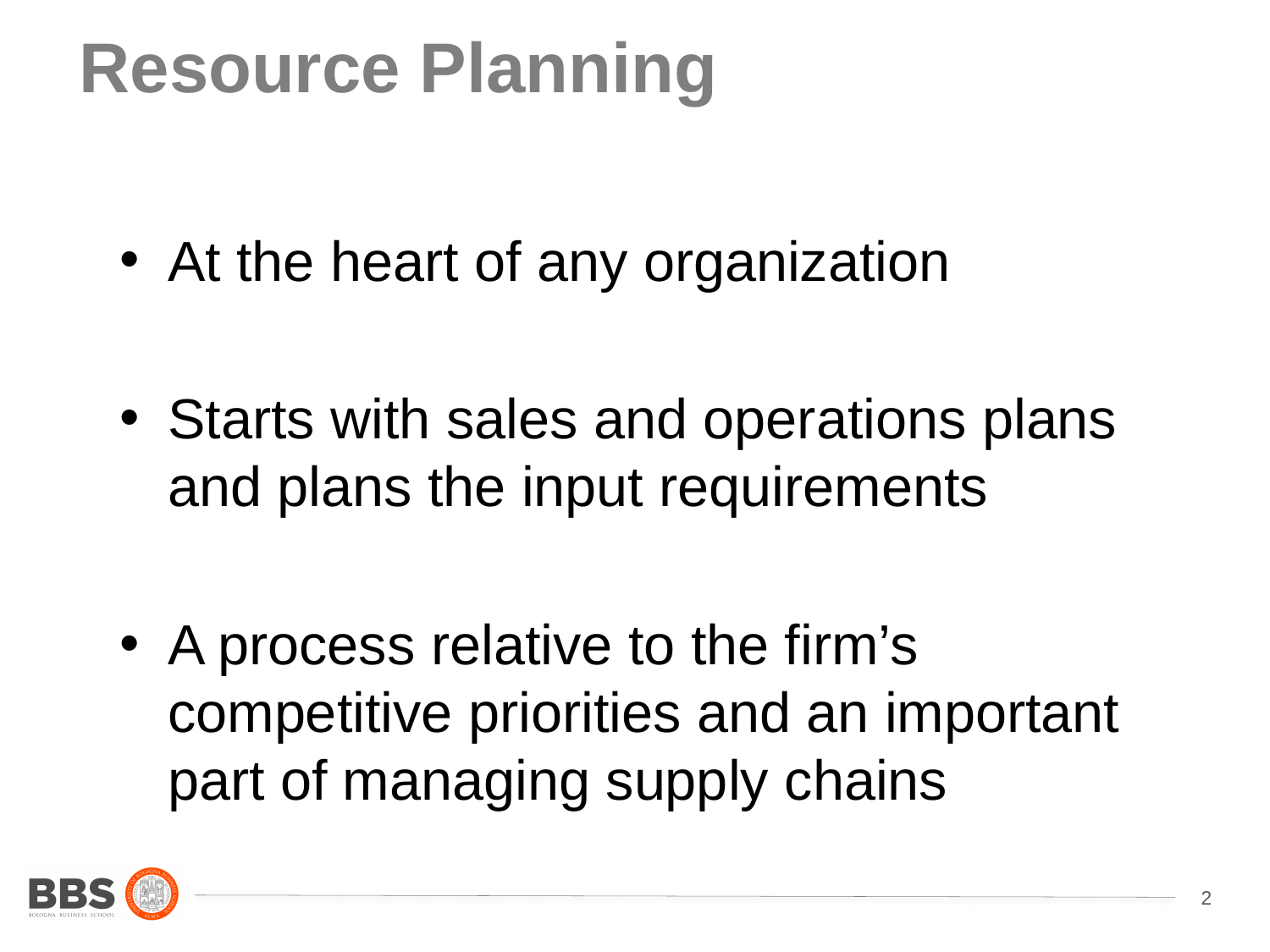

# Resource Planning
At the heart of any organization

Starts with sales and operations plans and plans the input requirements

A process relative to the firm’s competitive priorities and an important part of managing supply chains